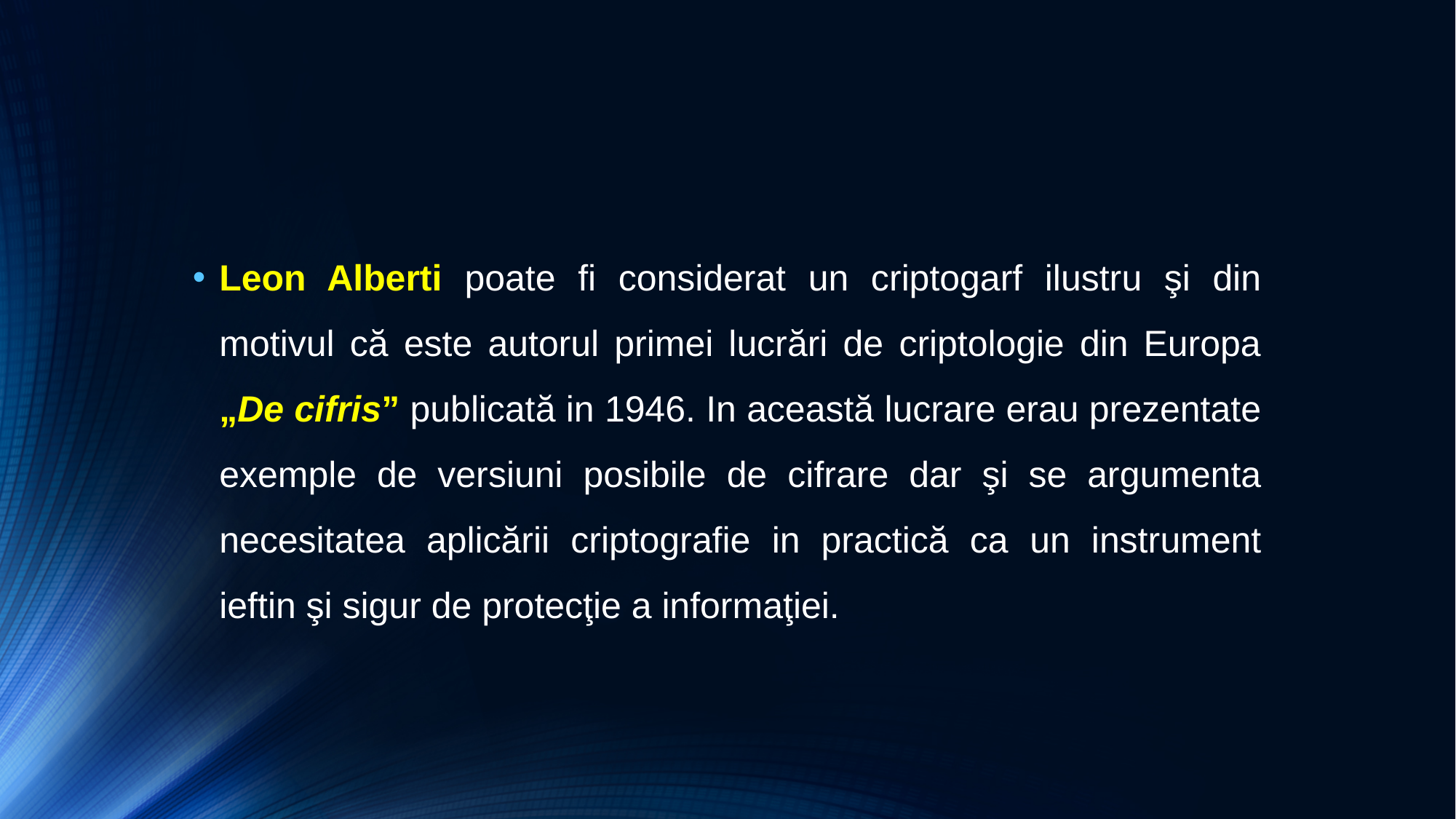

Leon Alberti poate fi considerat un criptogarf ilustru şi din motivul că este autorul primei lucrări de criptologie din Europa „De cifris” publicată in 1946. In această lucrare erau prezentate exemple de versiuni posibile de cifrare dar şi se argumenta necesitatea aplicării criptografie in practică ca un instrument ieftin şi sigur de protecţie a informaţiei.